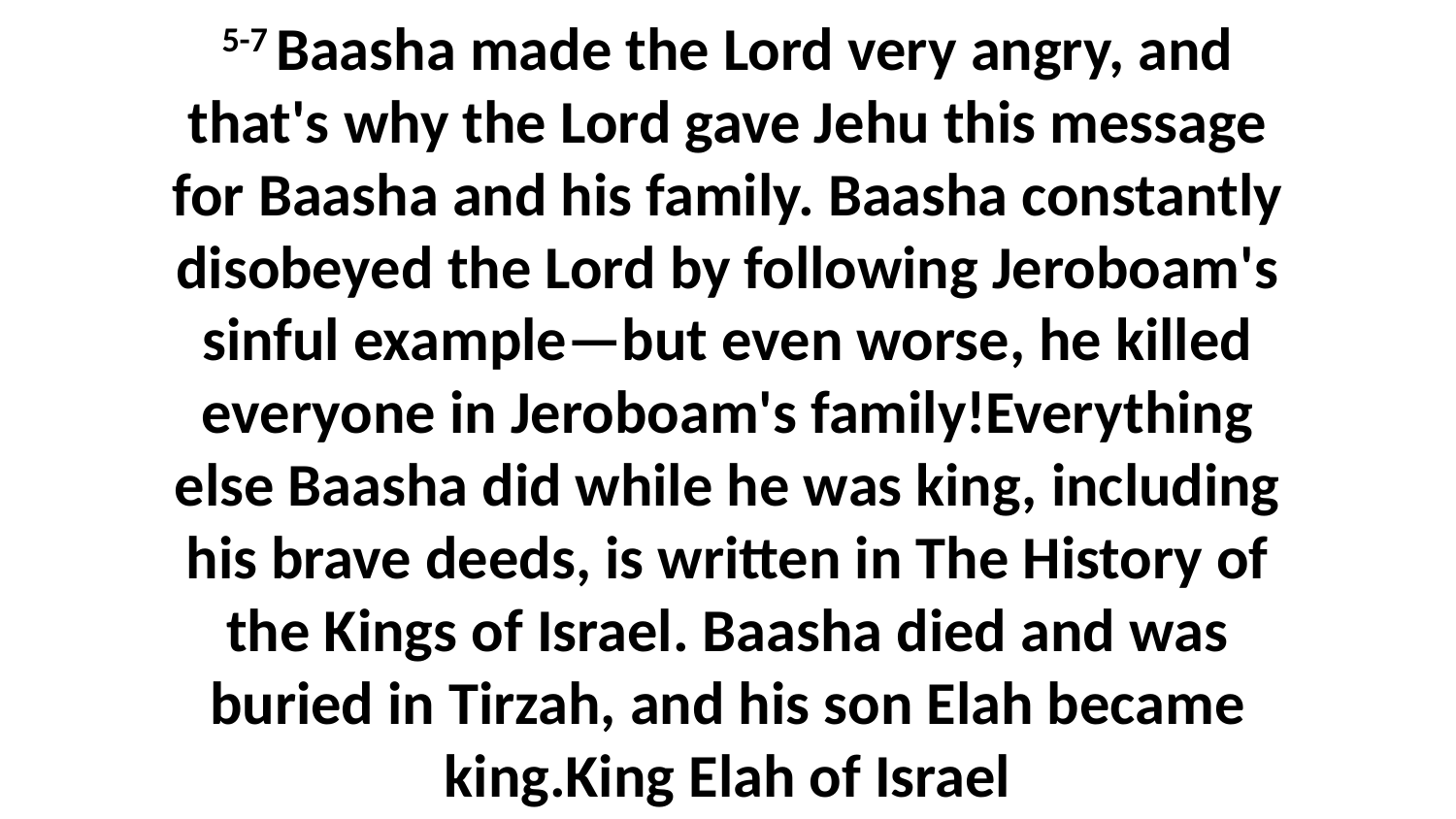

5-7 Baasha made the Lord very angry, and that's why the Lord gave Jehu this message for Baasha and his family. Baasha constantly disobeyed the Lord by following Jeroboam's sinful example—but even worse, he killed everyone in Jeroboam's family!Everything else Baasha did while he was king, including his brave deeds, is written in The History of the Kings of Israel. Baasha died and was buried in Tirzah, and his son Elah became king.King Elah of Israel